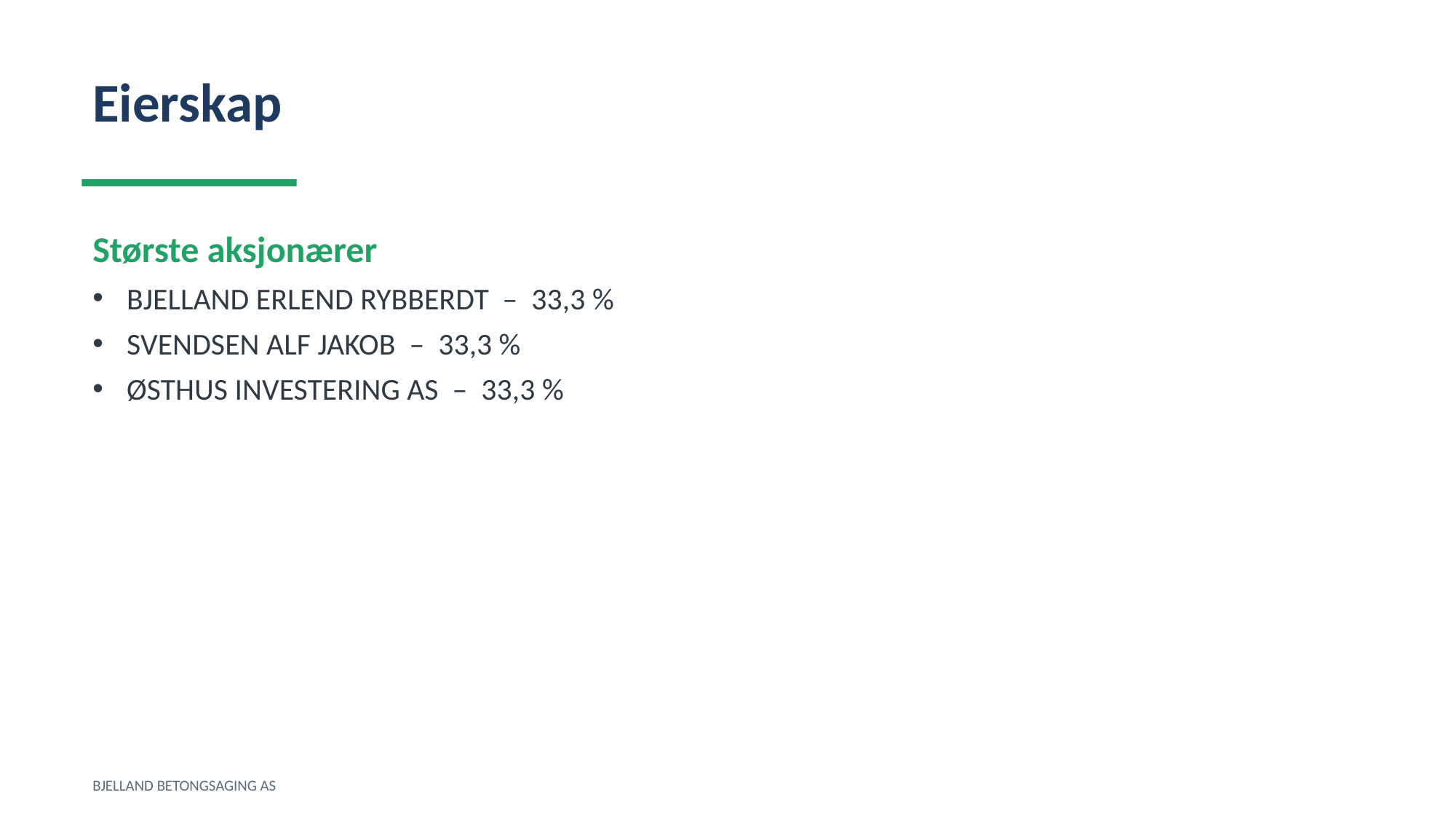

Eierskap

Største aksjonærer
BJELLAND ERLEND RYBBERDT  –  33,3 %
SVENDSEN ALF JAKOB  –  33,3 %
ØSTHUS INVESTERING AS  –  33,3 %
BJELLAND BETONGSAGING AS